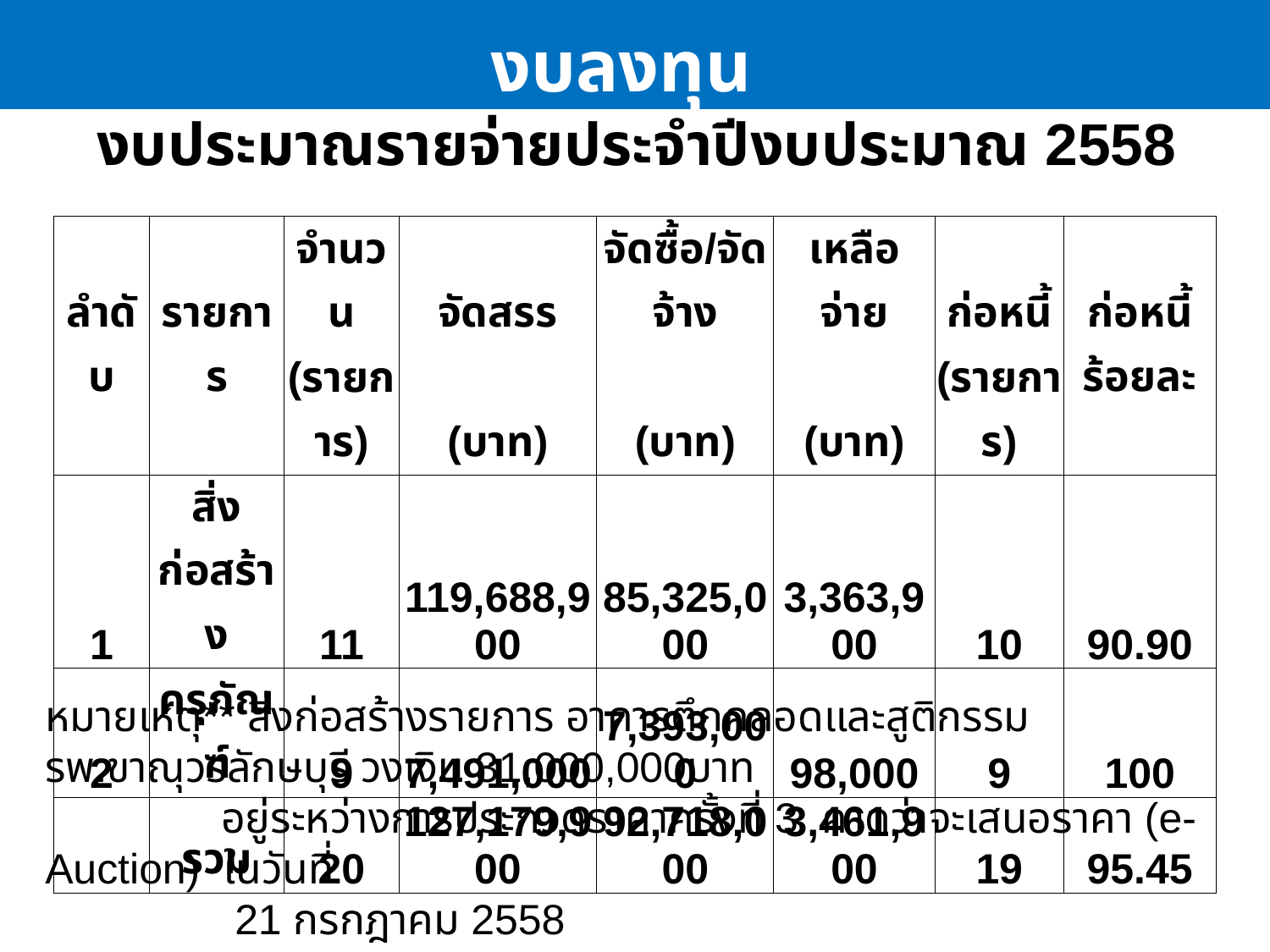

# งบลงทุน งบประมาณรายจ่ายประจำปีงบประมาณ 2558
| ลำดับ | รายการ | จำนวน | จัดสรร | จัดซื้อ/จัดจ้าง | เหลือจ่าย | ก่อหนี้ | ก่อหนี้ร้อยละ |
| --- | --- | --- | --- | --- | --- | --- | --- |
|  |  | (รายการ) | (บาท) | (บาท) | (บาท) | (รายการ) |  |
| 1 | สิ่งก่อสร้าง | 11 | 119,688,900 | 85,325,000 | 3,363,900 | 10 | 90.90 |
| 2 | ครุภัณฑ์ | 9 | 7,491,000 | 7,393,000 | 98,000 | 9 | 100 |
|  | รวม | 20 | 127,179,900 | 92,718,000 | 3,461,900 | 19 | 95.45 |
หมายเหตุ** สิ่งก่อสร้างรายการ อาคารตึกคลอดและสูติกรรม รพ.ขาณุวรลักษบุรี วงเงิน 31,000,000บาท
                อยู่ระหว่างการประกวดราคาครั้งที่ 3  คาดว่าจะเสนอราคา (e-Auction)  ในวันที่
                21 กรกฎาคม 2558